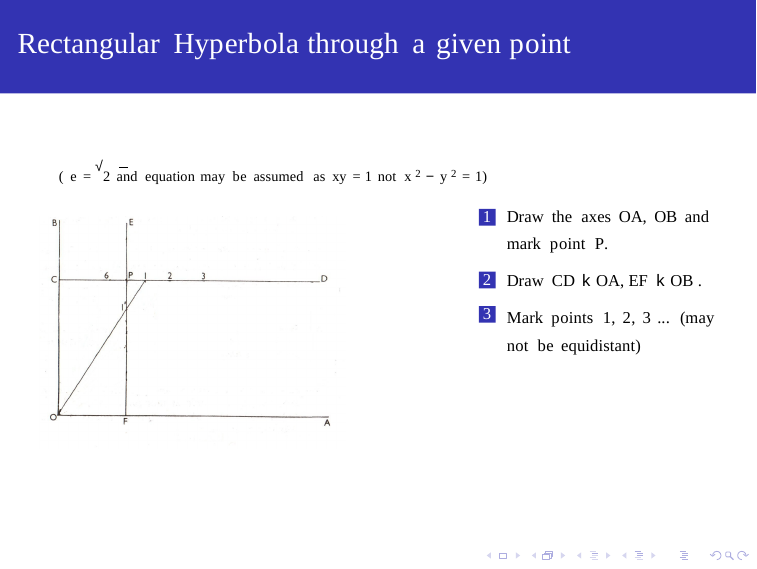

Rectangular Hyperbola through a given point

( e = √2 and  equation may be assumed  as xy = 1 not  x 2 − y 2  = 1)

Draw the  axes OA, OB and
mark  point  P.

1

Draw CD k OA, EF k OB .
Mark points  1, 2, 3 ...  (may not  be equidistant)

2

3